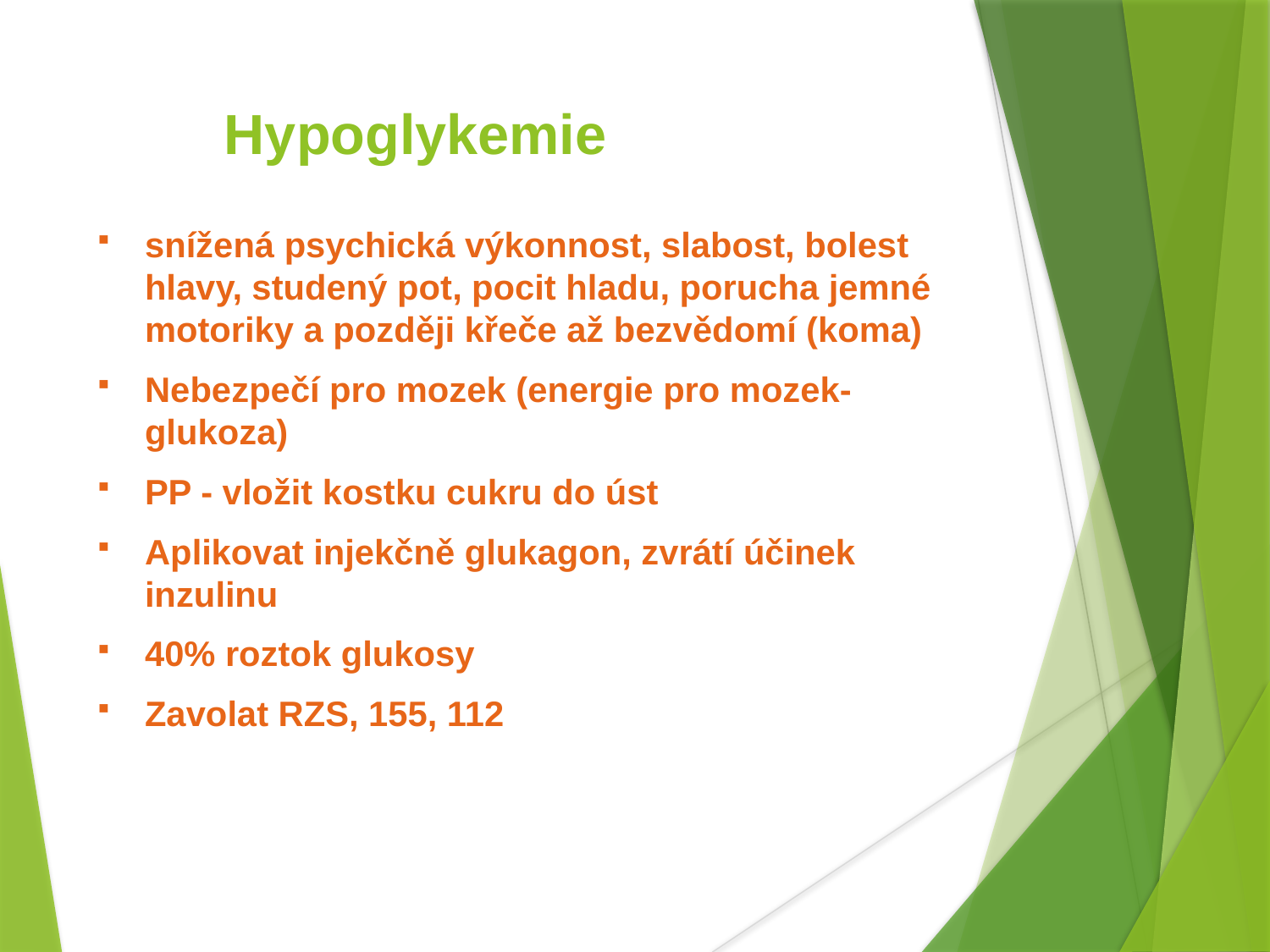

Hypoglykemie
snížená psychická výkonnost, slabost, bolest hlavy, studený pot, pocit hladu, porucha jemné motoriky a později křeče až bezvědomí (koma)
Nebezpečí pro mozek (energie pro mozek-glukoza)
PP - vložit kostku cukru do úst
Aplikovat injekčně glukagon, zvrátí účinek inzulinu
40% roztok glukosy
Zavolat RZS, 155, 112